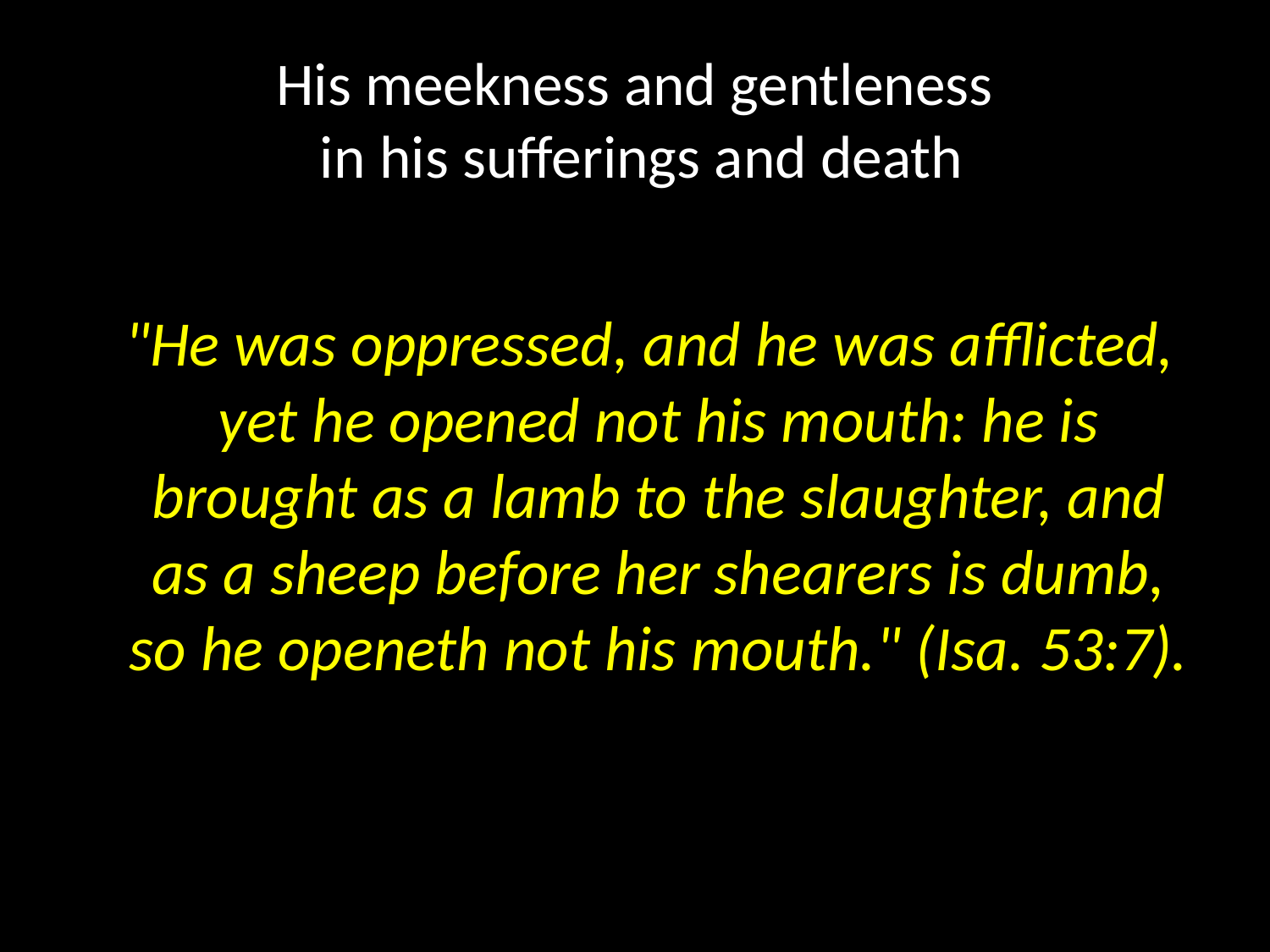

# His meekness and gentleness in his sufferings and death
  "He was oppressed, and he was afflicted, yet he opened not his mouth: he is brought as a lamb to the slaughter, and as a sheep before her shearers is dumb, so he openeth not his mouth." (Isa. 53:7).